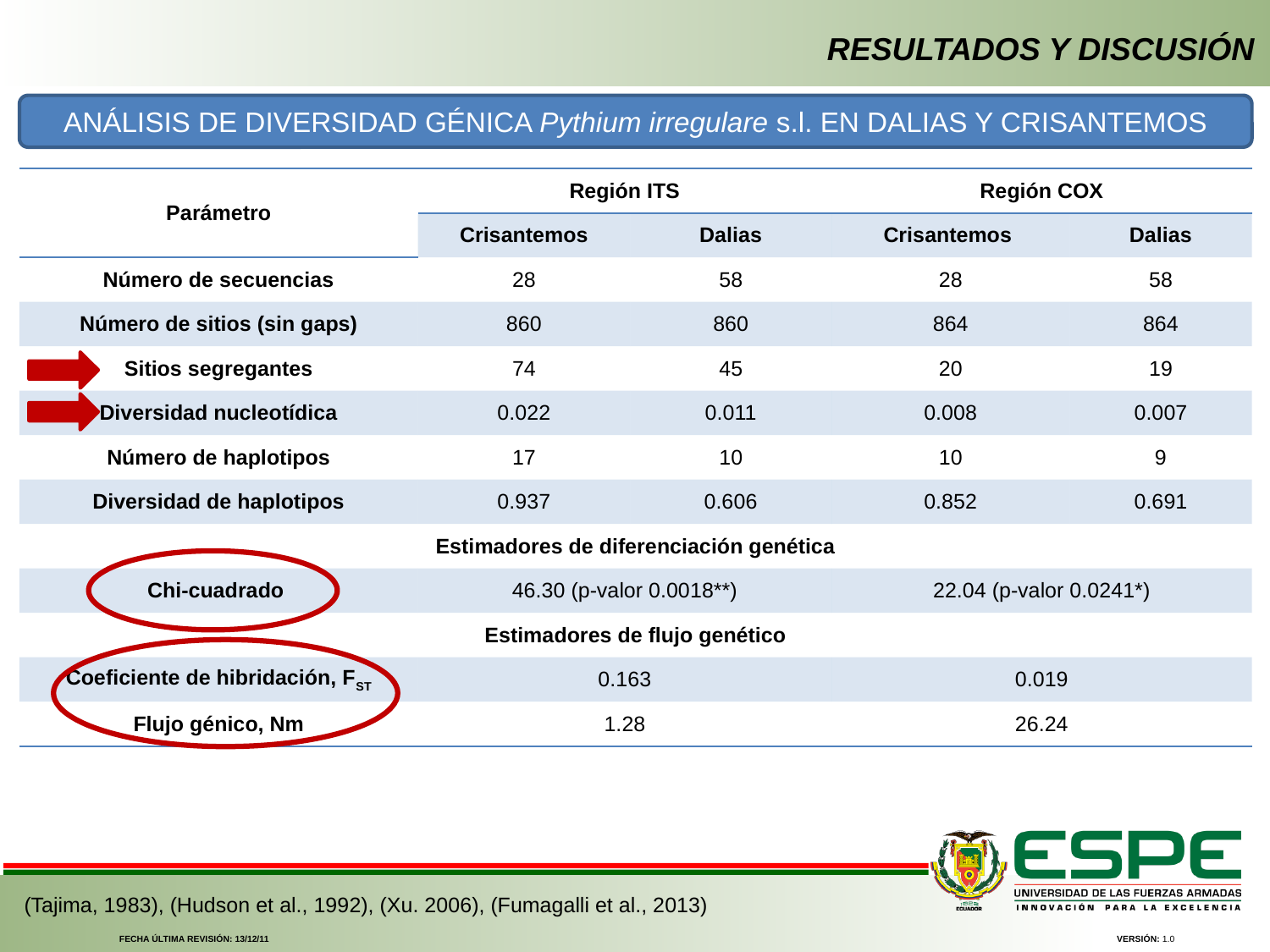

RESULTADOS Y DISCUSIÓN
ANÁLISIS DE DIVERSIDAD GÉNICA Pythium irregulare s.l. EN DALIAS Y CRISANTEMOS
| Parámetro | Región ITS |  | Región COX |  |
| --- | --- | --- | --- | --- |
|  | Crisantemos | Dalias | Crisantemos | Dalias |
| Número de secuencias | 28 | 58 | 28 | 58 |
| Número de sitios (sin gaps) | 860 | 860 | 864 | 864 |
| Sitios segregantes | 74 | 45 | 20 | 19 |
| Diversidad nucleotídica | 0.022 | 0.011 | 0.008 | 0.007 |
| Número de haplotipos | 17 | 10 | 10 | 9 |
| Diversidad de haplotipos | 0.937 | 0.606 | 0.852 | 0.691 |
| Estimadores de diferenciación genética |  |  |  |  |
| Chi-cuadrado | 46.30 (p-valor 0.0018\*\*) |  | 22.04 (p-valor 0.0241\*) |  |
| Estimadores de flujo genético |  |  |  |  |
| Coeficiente de hibridación, FST | 0.163 |  | 0.019 |  |
| Flujo génico, Nm | 1.28 |  | 26.24 |  |

(Tajima, 1983), (Hudson et al., 1992), (Xu. 2006), (Fumagalli et al., 2013)
FECHA ÚLTIMA REVISIÓN: 13/12/11
VERSIÓN: 1.0